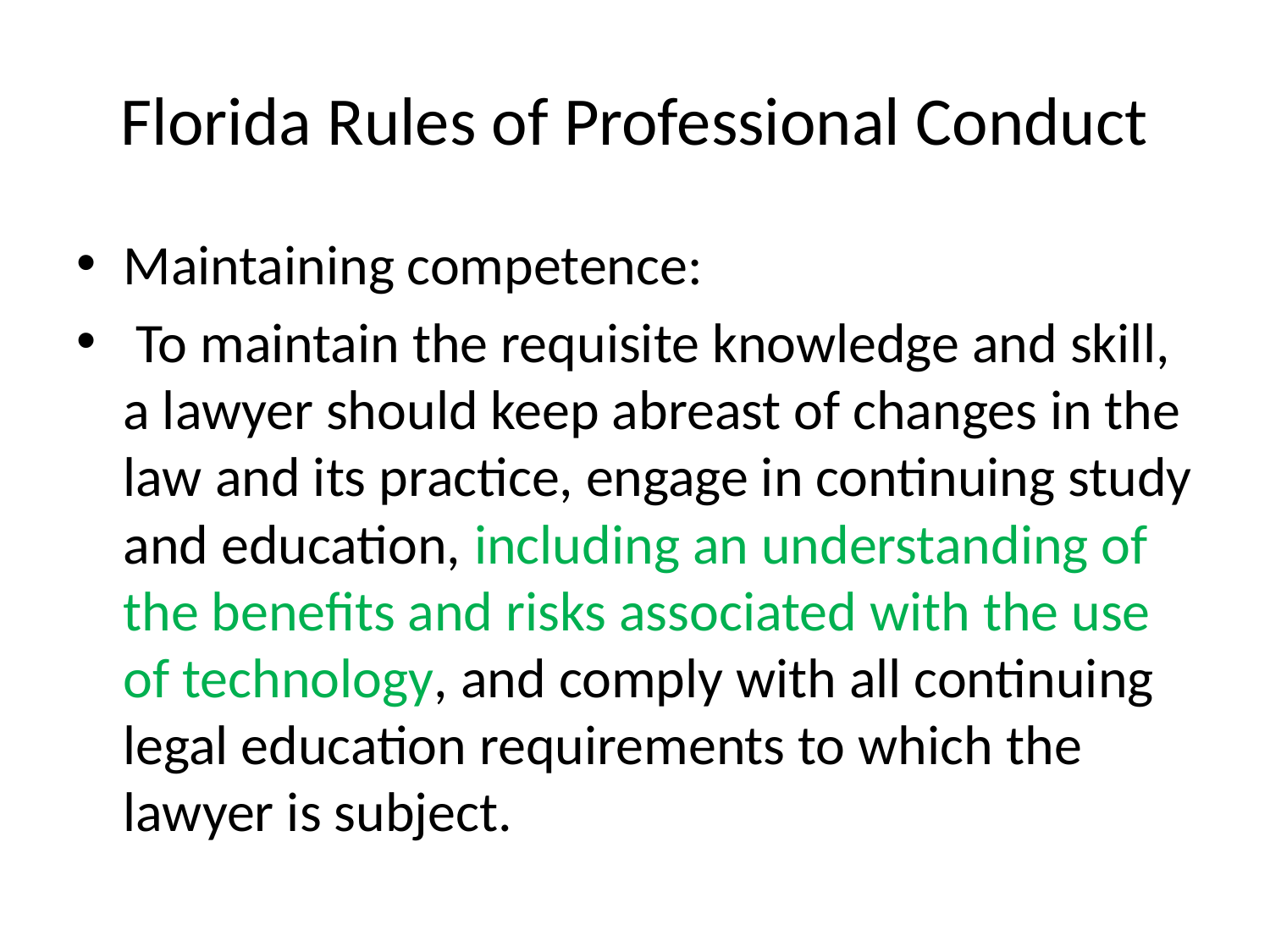

# Florida Rules of Professional Conduct
Maintaining competence:
 To maintain the requisite knowledge and skill, a lawyer should keep abreast of changes in the law and its practice, engage in continuing study and education, including an understanding of the benefits and risks associated with the use of technology, and comply with all continuing legal education requirements to which the lawyer is subject.